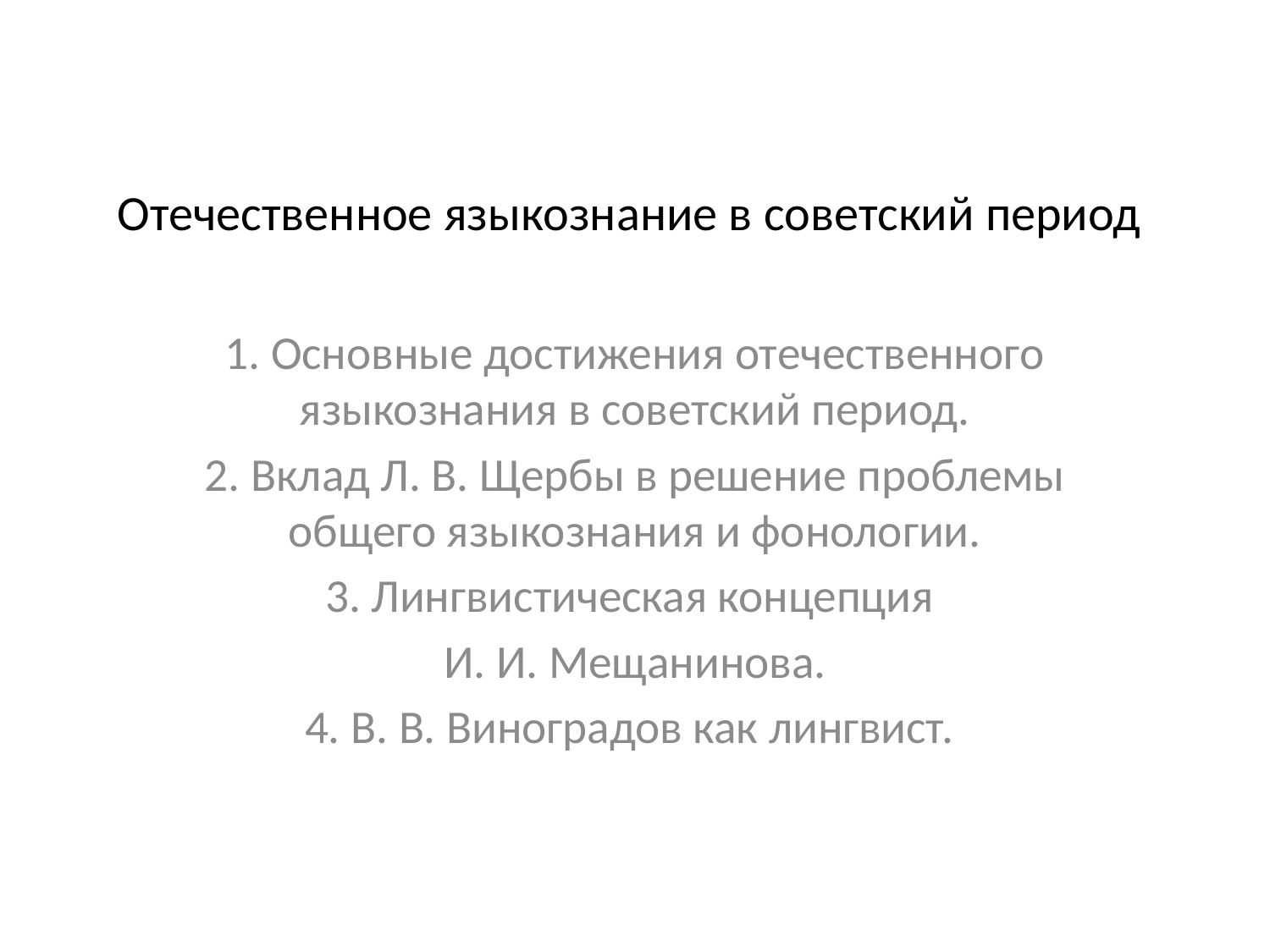

# Отечественное языкознание в советский период
1. Основные достижения отечественного языкознания в советский период.
2. Вклад Л. В. Щербы в решение проблемы общего языкознания и фонологии.
3. Лингвистическая концепция
И. И. Мещанинова.
4. В. В. Виноградов как лингвист.